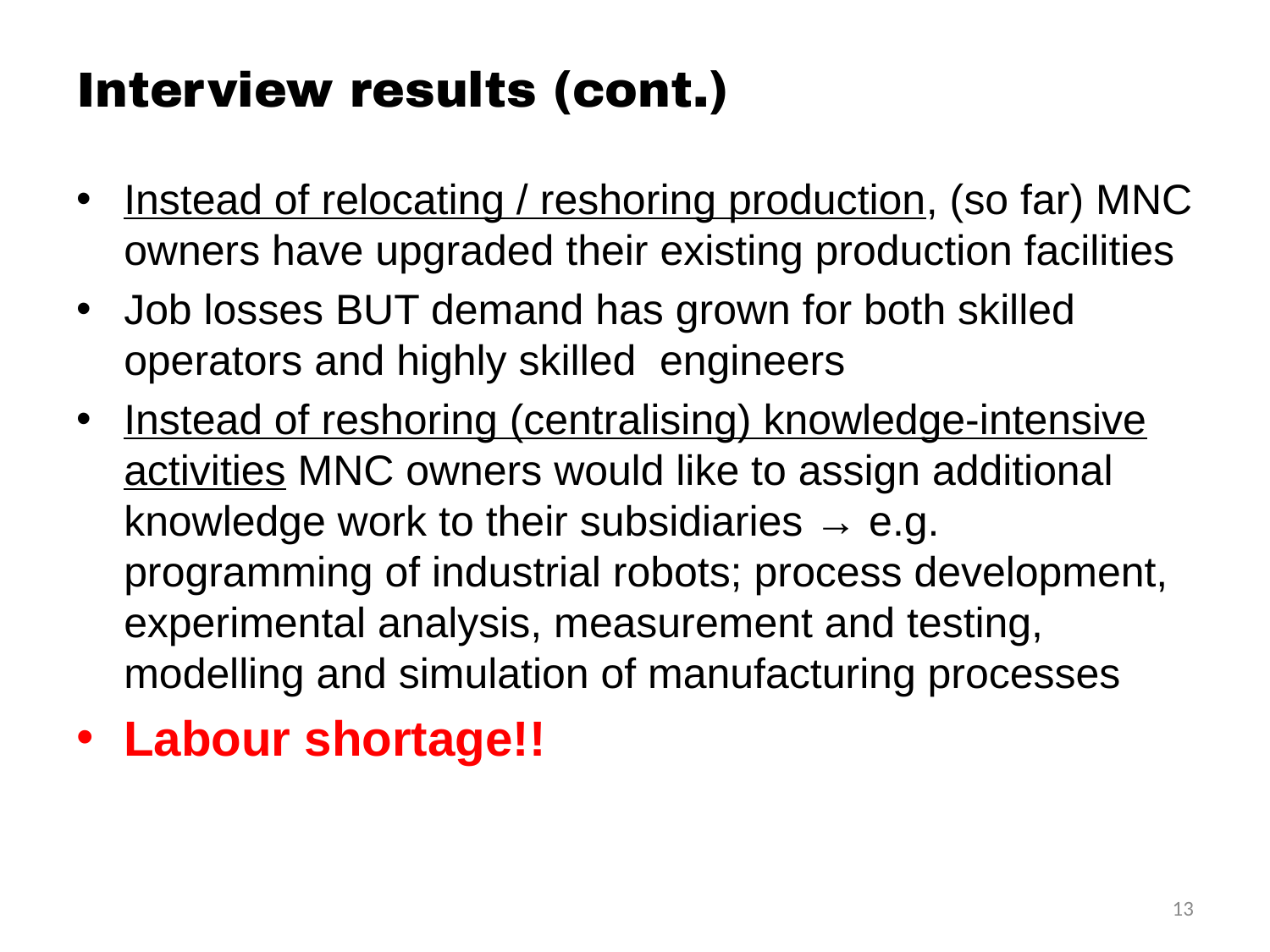

# Interview results (cont.)
Instead of relocating / reshoring production, (so far) MNC owners have upgraded their existing production facilities
Job losses BUT demand has grown for both skilled operators and highly skilled  engineers
Instead of reshoring (centralising) knowledge-intensive activities MNC owners would like to assign additional knowledge work to their subsidiaries → e.g. programming of industrial robots; process development, experimental analysis, measurement and testing, modelling and simulation of manufacturing processes
Labour shortage!!

13